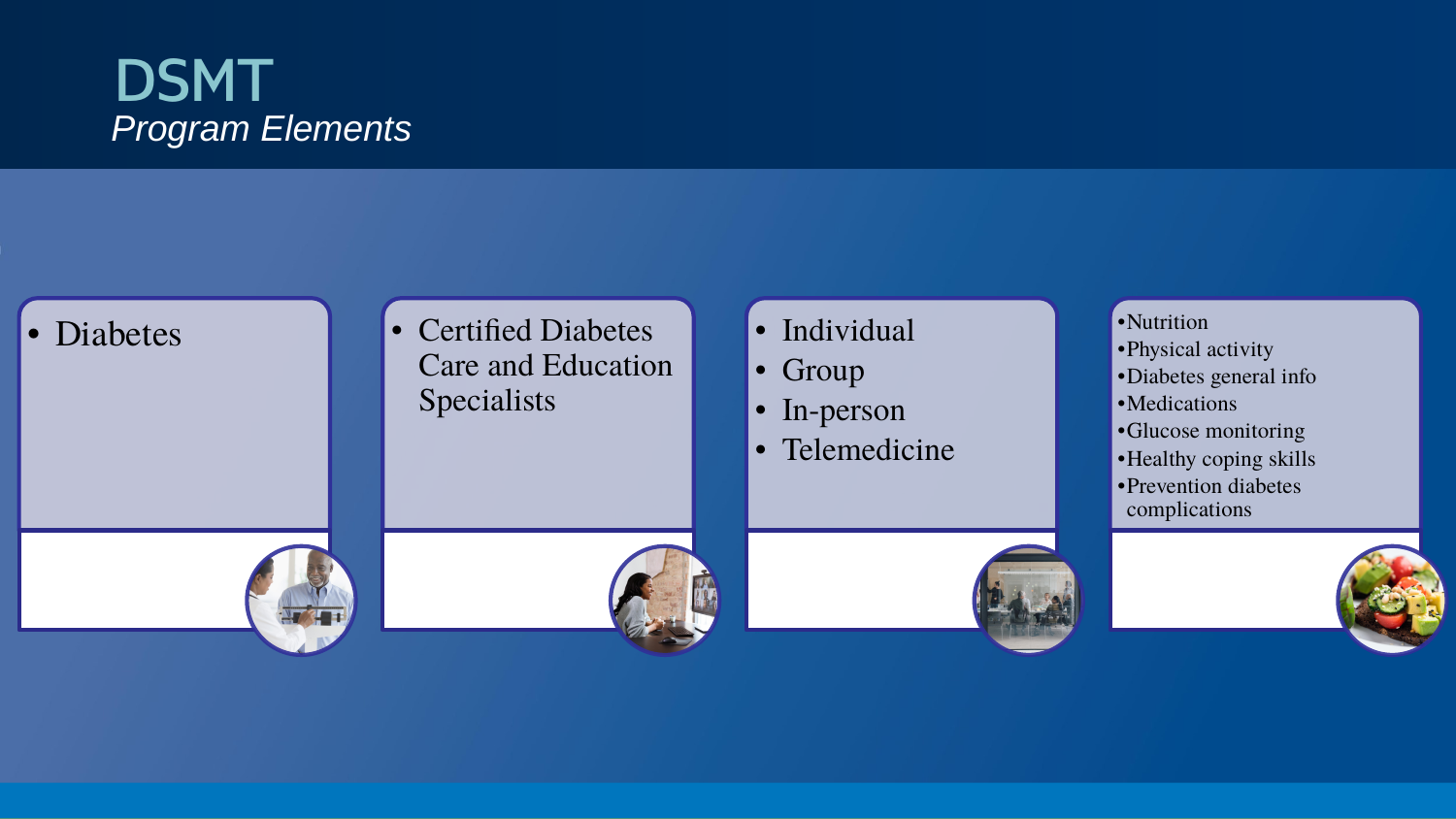

# DSMT
Program Elements

Diabetes
Certified Diabetes Care and Education Specialists
Individual
Group
In-person
Telemedicine
Nutrition
Physical activity
Diabetes general info
Medications
Glucose monitoring
Healthy coping skills
Prevention diabetes complications

Eligibility

Instructors

Format

Topics